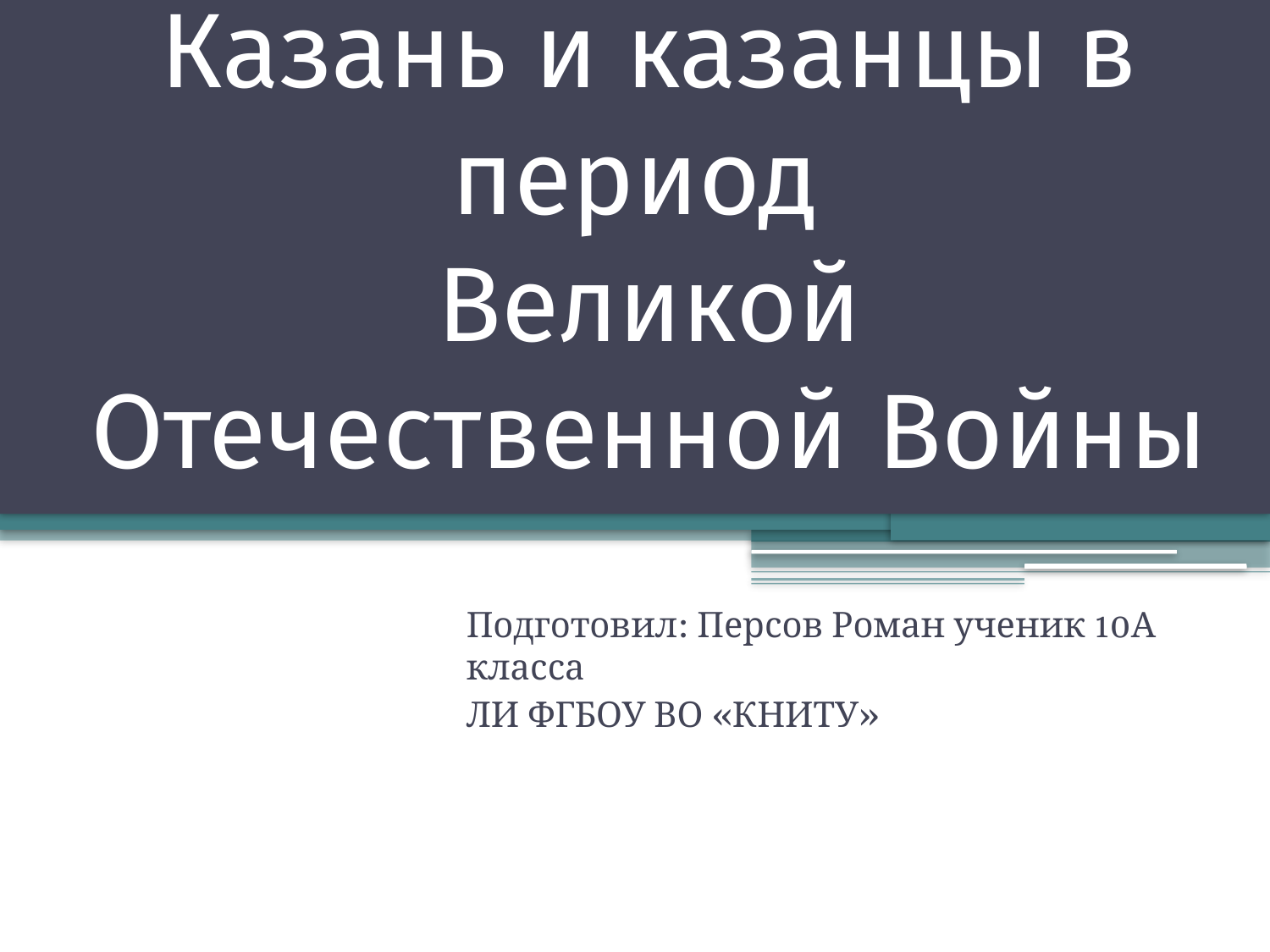

# Казань и казанцы в период Великой Отечественной Войны
Подготовил: Персов Роман ученик 10А класса
ЛИ ФГБОУ ВО «КНИТУ»